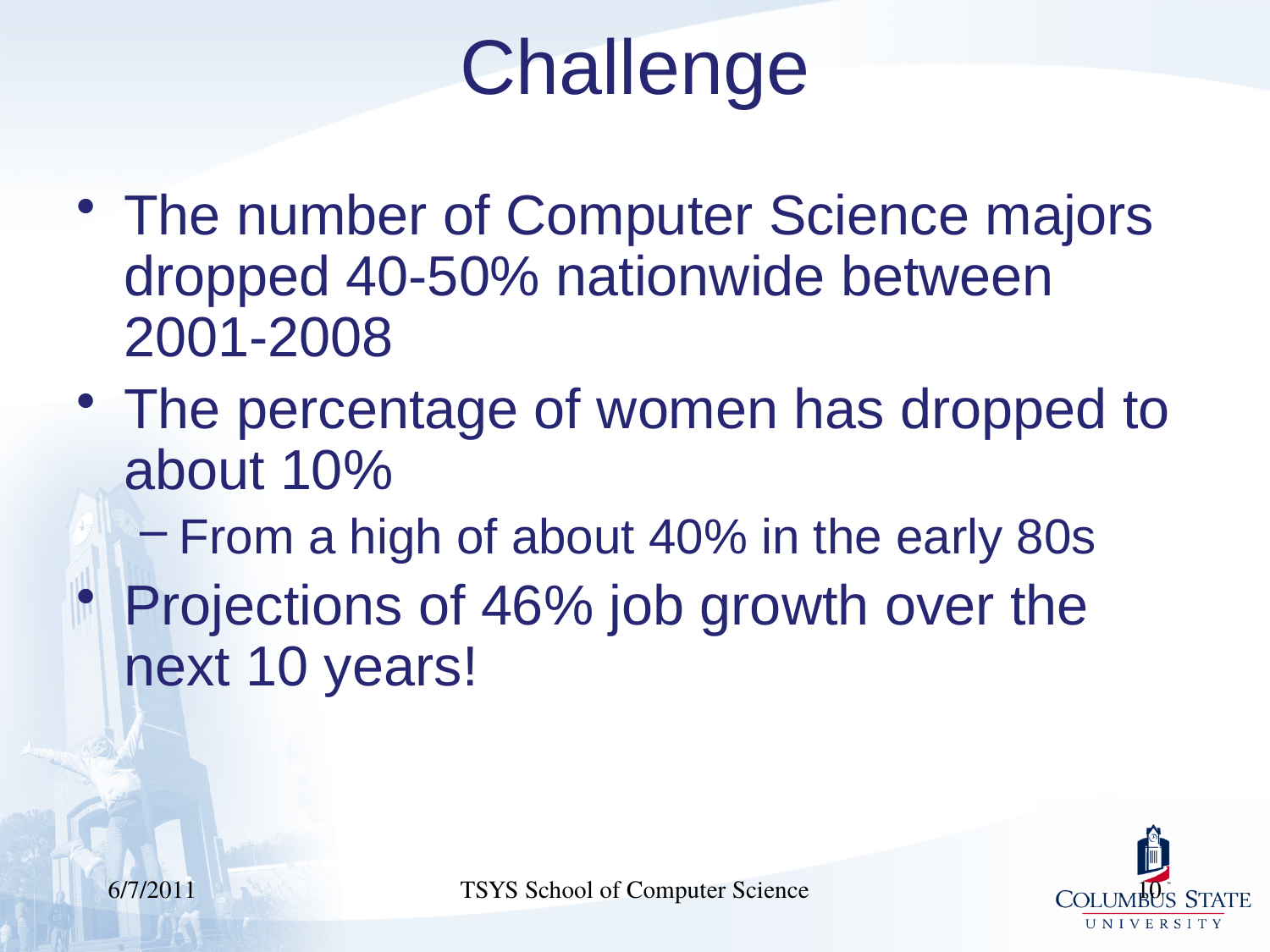

# Challenge
The number of Computer Science majors dropped 40-50% nationwide between 2001-2008
The percentage of women has dropped to about 10%
From a high of about 40% in the early 80s
Projections of 46% job growth over the next 10 years!
6/7/2011
10
TSYS School of Computer Science